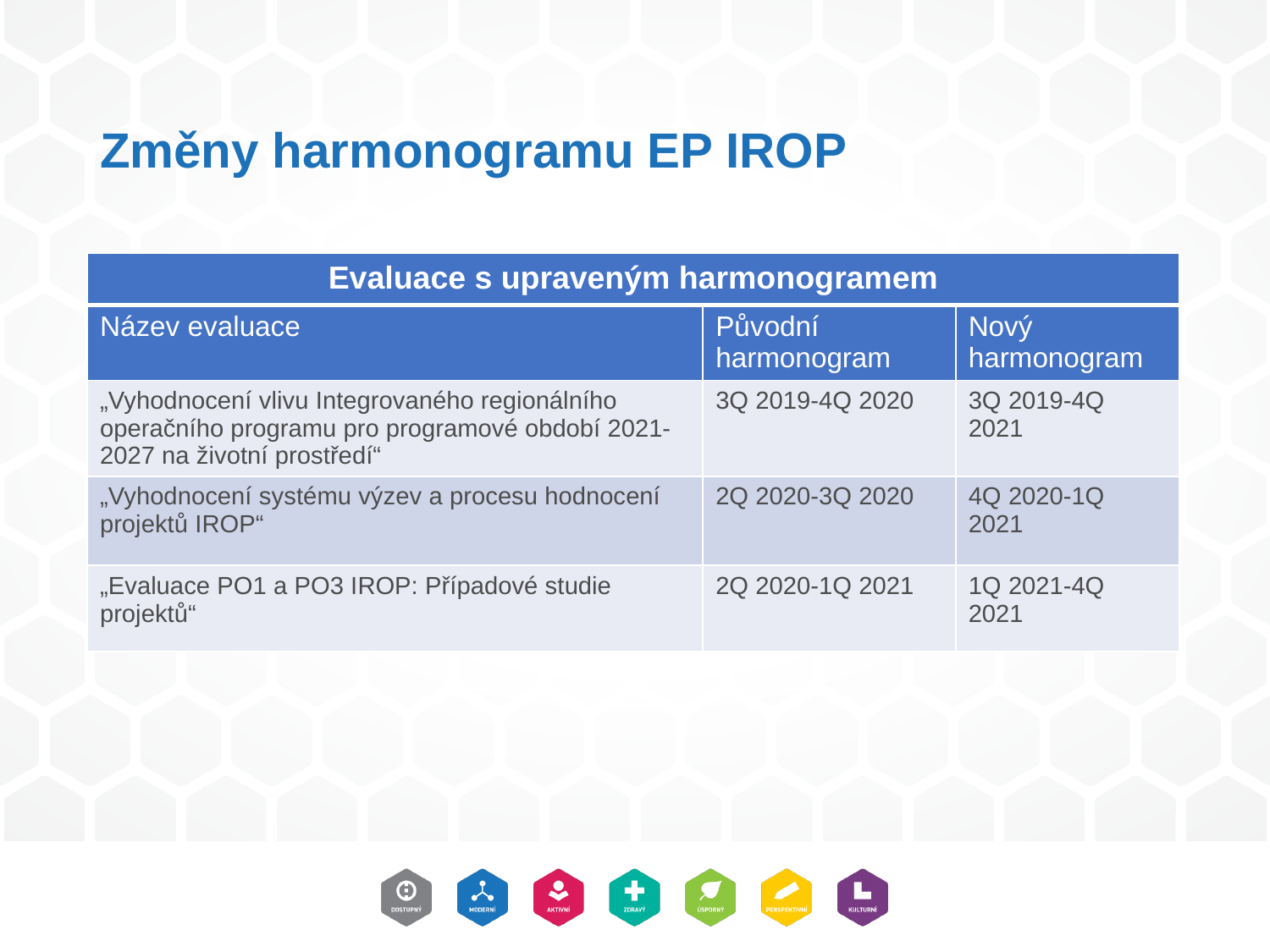

# Změny harmonogramu EP IROP
| Evaluace s upraveným harmonogramem |  |  |
| --- | --- | --- |
| Název evaluace | Původní harmonogram | Nový harmonogram |
| „Vyhodnocení vlivu Integrovaného regionálního operačního programu pro programové období 2021-2027 na životní prostředí“ | 3Q 2019-4Q 2020 | 3Q 2019-4Q 2021 |
| „Vyhodnocení systému výzev a procesu hodnocení projektů IROP“ | 2Q 2020-3Q 2020 | 4Q 2020-1Q 2021 |
| „Evaluace PO1 a PO3 IROP: Případové studie projektů“ | 2Q 2020-1Q 2021 | 1Q 2021-4Q 2021 |